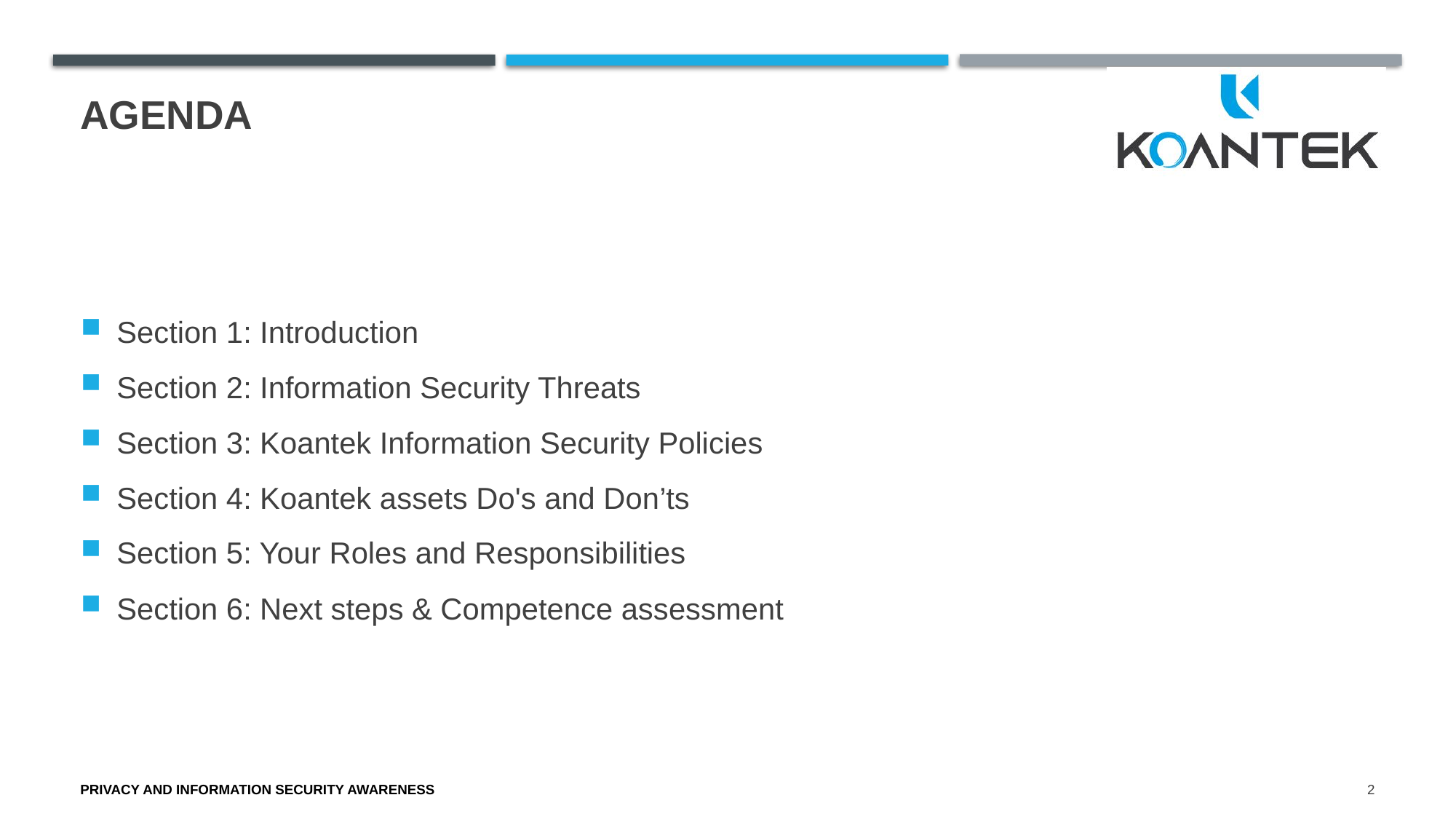

# AGENDA
Section 1: Introduction
Section 2: Information Security Threats
Section 3: Koantek Information Security Policies
Section 4: Koantek assets Do's and Don’ts
Section 5: Your Roles and Responsibilities
Section 6: Next steps & Competence assessment
Privacy and Information Security Awareness
2